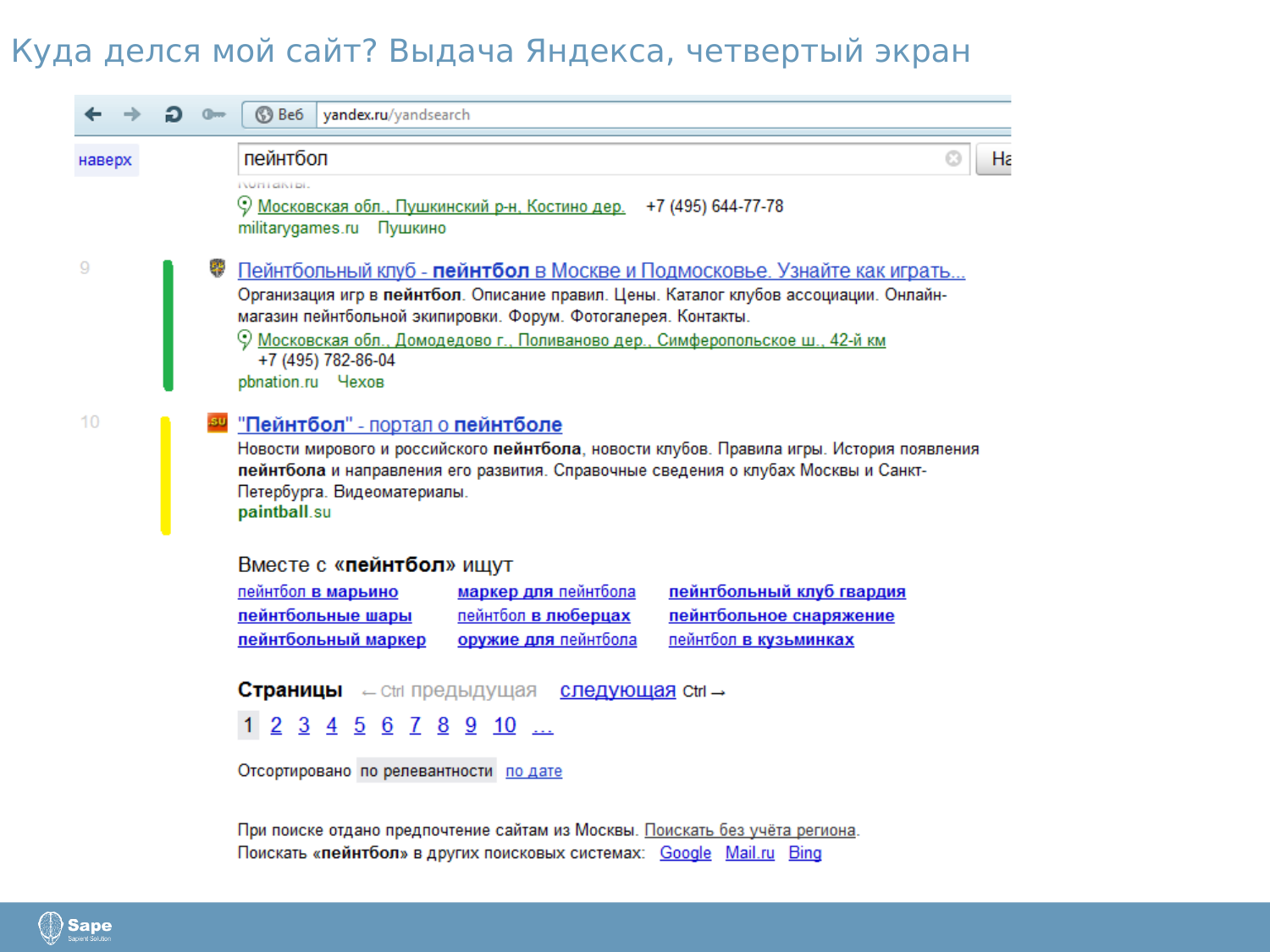

# Куда делся мой сайт? Выдача Яндекса, четвертый экран

4